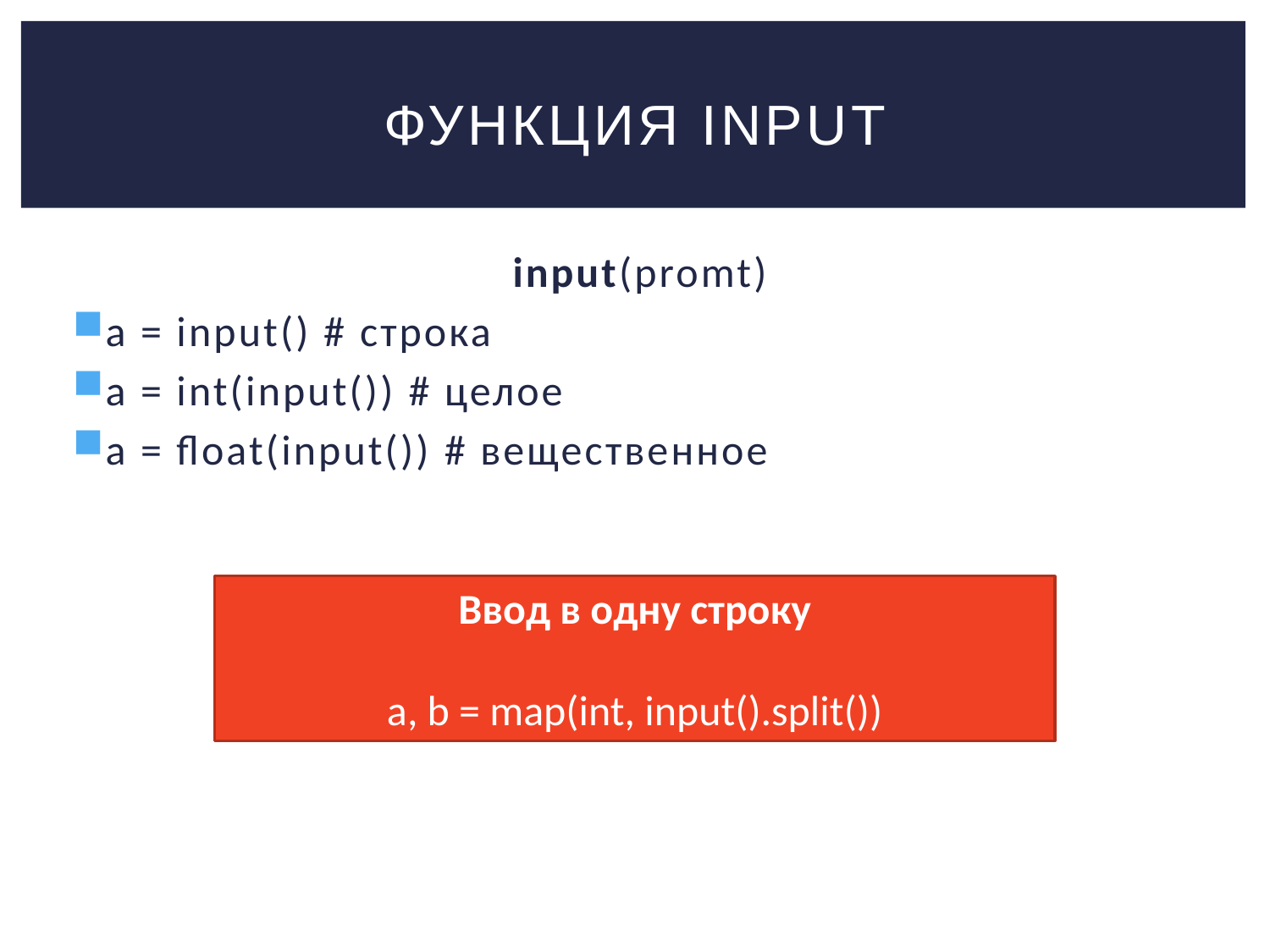

# Функция Input
input(promt)
a = input() # строка
a = int(input()) # целое
a = float(input()) # вещественное

Ввод в одну строку

a, b = map(int, input().split())